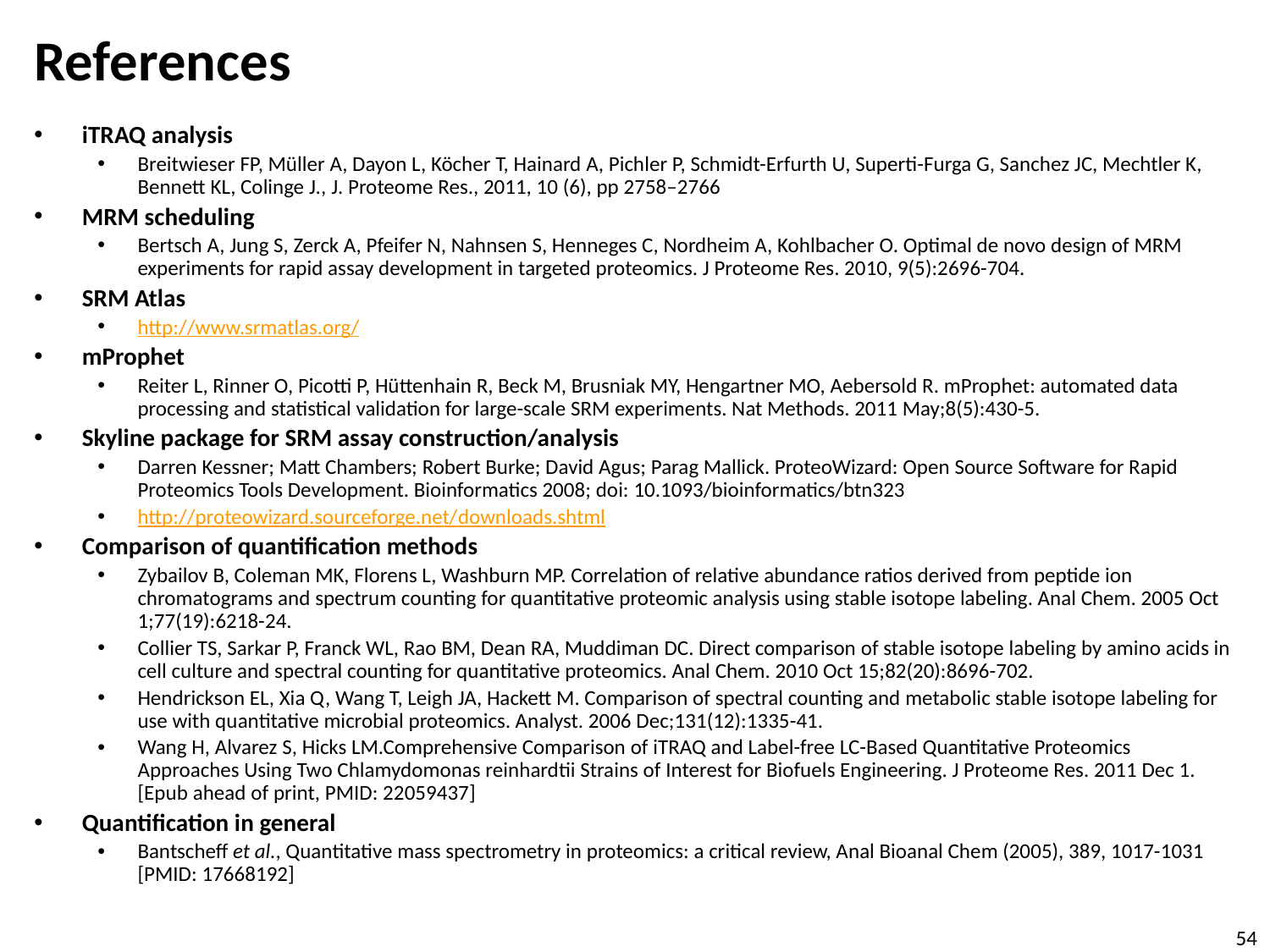

# References
iTRAQ analysis
Breitwieser FP, Müller A, Dayon L, Köcher T, Hainard A, Pichler P, Schmidt-Erfurth U, Superti-Furga G, Sanchez JC, Mechtler K, Bennett KL, Colinge J., J. Proteome Res., 2011, 10 (6), pp 2758–2766
MRM scheduling
Bertsch A, Jung S, Zerck A, Pfeifer N, Nahnsen S, Henneges C, Nordheim A, Kohlbacher O. Optimal de novo design of MRM experiments for rapid assay development in targeted proteomics. J Proteome Res. 2010, 9(5):2696-704.
SRM Atlas
http://www.srmatlas.org/
mProphet
Reiter L, Rinner O, Picotti P, Hüttenhain R, Beck M, Brusniak MY, Hengartner MO, Aebersold R. mProphet: automated data processing and statistical validation for large-scale SRM experiments. Nat Methods. 2011 May;8(5):430-5.
Skyline package for SRM assay construction/analysis
Darren Kessner; Matt Chambers; Robert Burke; David Agus; Parag Mallick. ProteoWizard: Open Source Software for Rapid Proteomics Tools Development. Bioinformatics 2008; doi: 10.1093/bioinformatics/btn323
http://proteowizard.sourceforge.net/downloads.shtml
Comparison of quantification methods
Zybailov B, Coleman MK, Florens L, Washburn MP. Correlation of relative abundance ratios derived from peptide ion chromatograms and spectrum counting for quantitative proteomic analysis using stable isotope labeling. Anal Chem. 2005 Oct 1;77(19):6218-24.
Collier TS, Sarkar P, Franck WL, Rao BM, Dean RA, Muddiman DC. Direct comparison of stable isotope labeling by amino acids in cell culture and spectral counting for quantitative proteomics. Anal Chem. 2010 Oct 15;82(20):8696-702.
Hendrickson EL, Xia Q, Wang T, Leigh JA, Hackett M. Comparison of spectral counting and metabolic stable isotope labeling for use with quantitative microbial proteomics. Analyst. 2006 Dec;131(12):1335-41.
Wang H, Alvarez S, Hicks LM.Comprehensive Comparison of iTRAQ and Label-free LC-Based Quantitative Proteomics Approaches Using Two Chlamydomonas reinhardtii Strains of Interest for Biofuels Engineering. J Proteome Res. 2011 Dec 1. [Epub ahead of print, PMID: 22059437]
Quantification in general
Bantscheff et al., Quantitative mass spectrometry in proteomics: a critical review, Anal Bioanal Chem (2005), 389, 1017-1031 [PMID: 17668192]

54